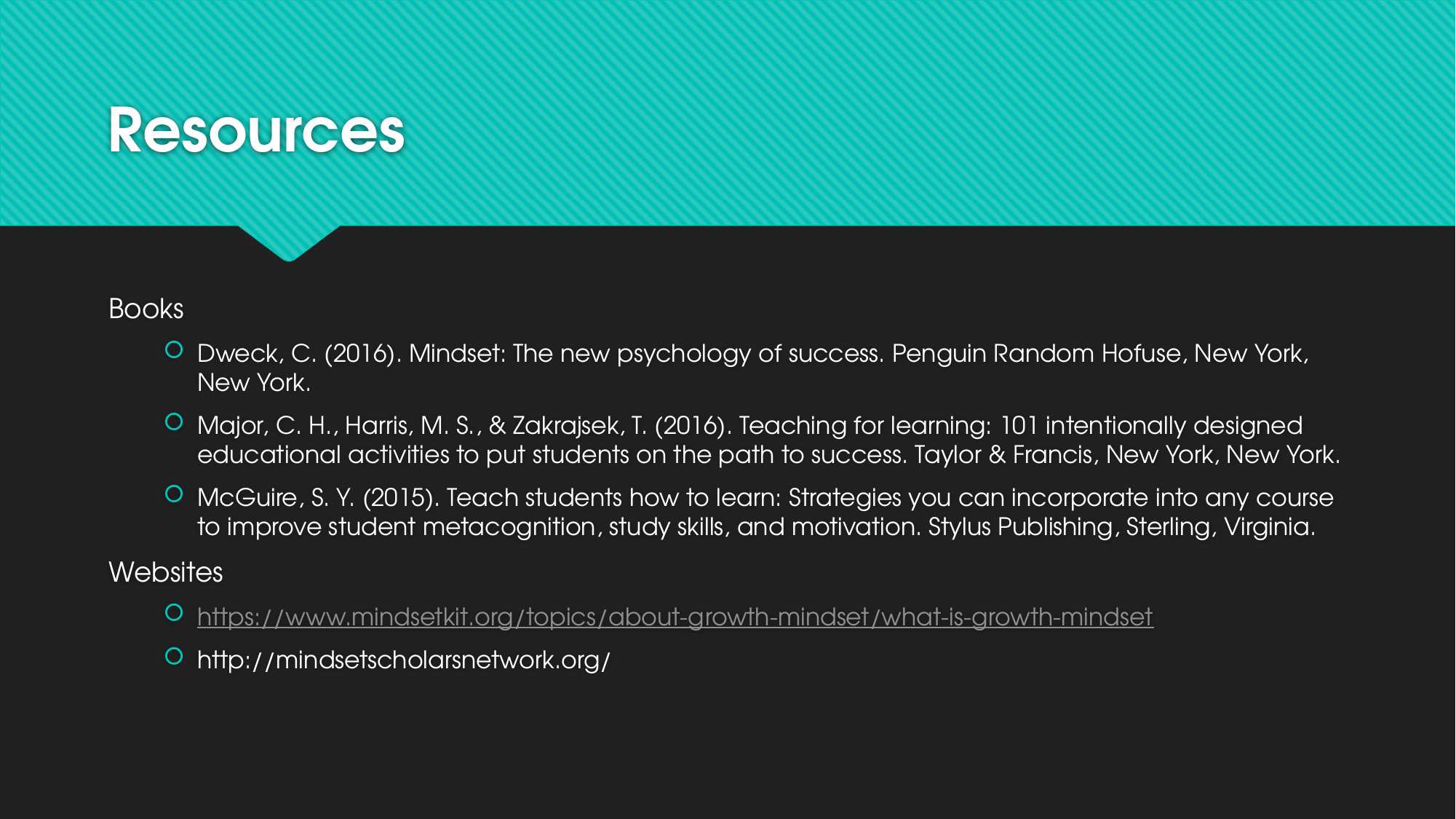

# Resources
Books
Dweck, C. (2016). Mindset: The new psychology of success. Penguin Random Hofuse, New York, New York.
Major, C. H., Harris, M. S., & Zakrajsek, T. (2016). Teaching for learning: 101 intentionally designed educational activities to put students on the path to success. Taylor & Francis, New York, New York.
McGuire, S. Y. (2015). Teach students how to learn: Strategies you can incorporate into any course to improve student metacognition, study skills, and motivation. Stylus Publishing, Sterling, Virginia.
Websites
https://www.mindsetkit.org/topics/about-growth-mindset/what-is-growth-mindset
http://mindsetscholarsnetwork.org/